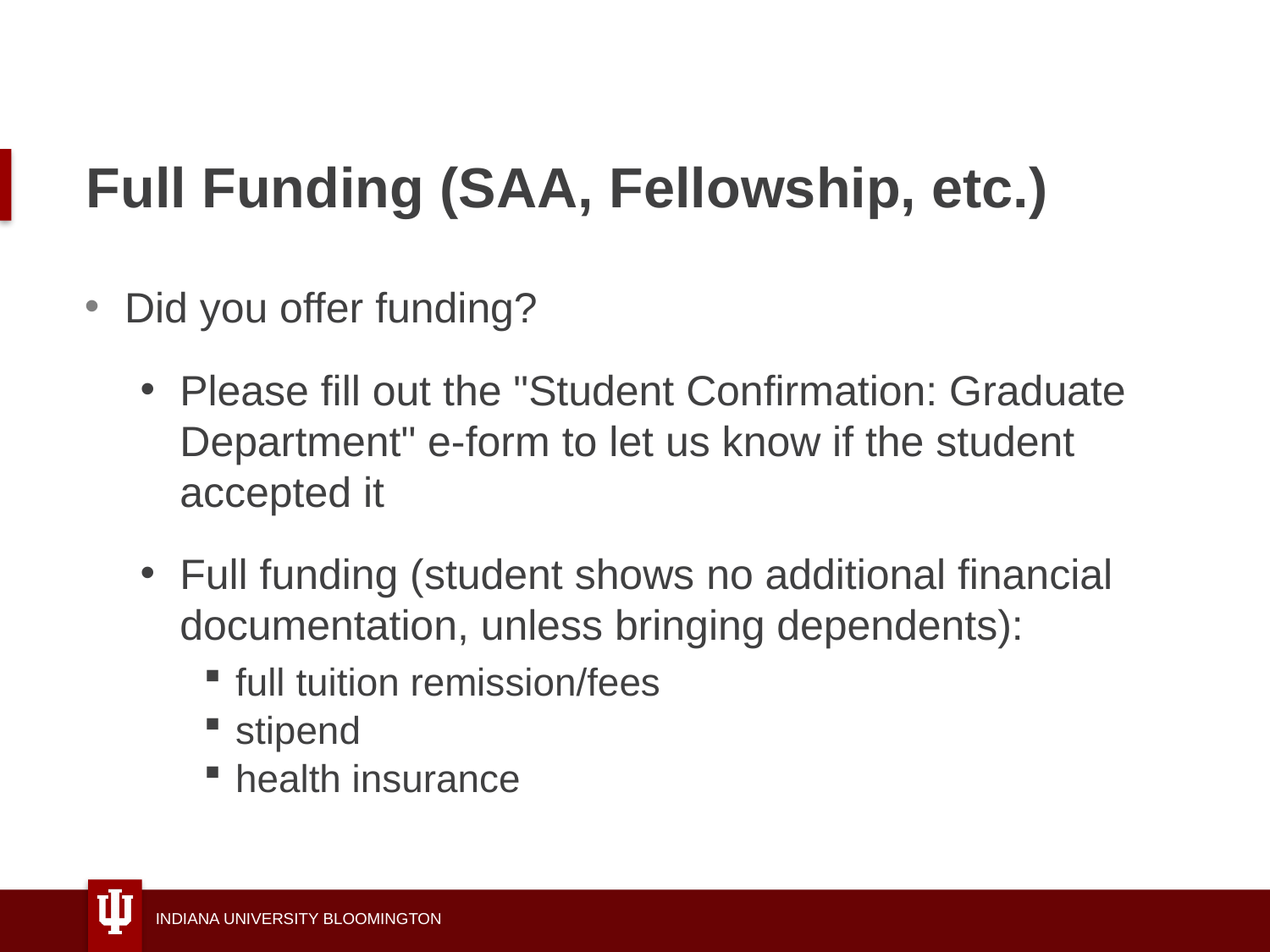

# Full Funding (SAA, Fellowship, etc.)
Did you offer funding?
Please fill out the "Student Confirmation: Graduate Department" e-form to let us know if the student accepted it
Full funding (student shows no additional financial documentation, unless bringing dependents):
full tuition remission/fees
stipend
health insurance